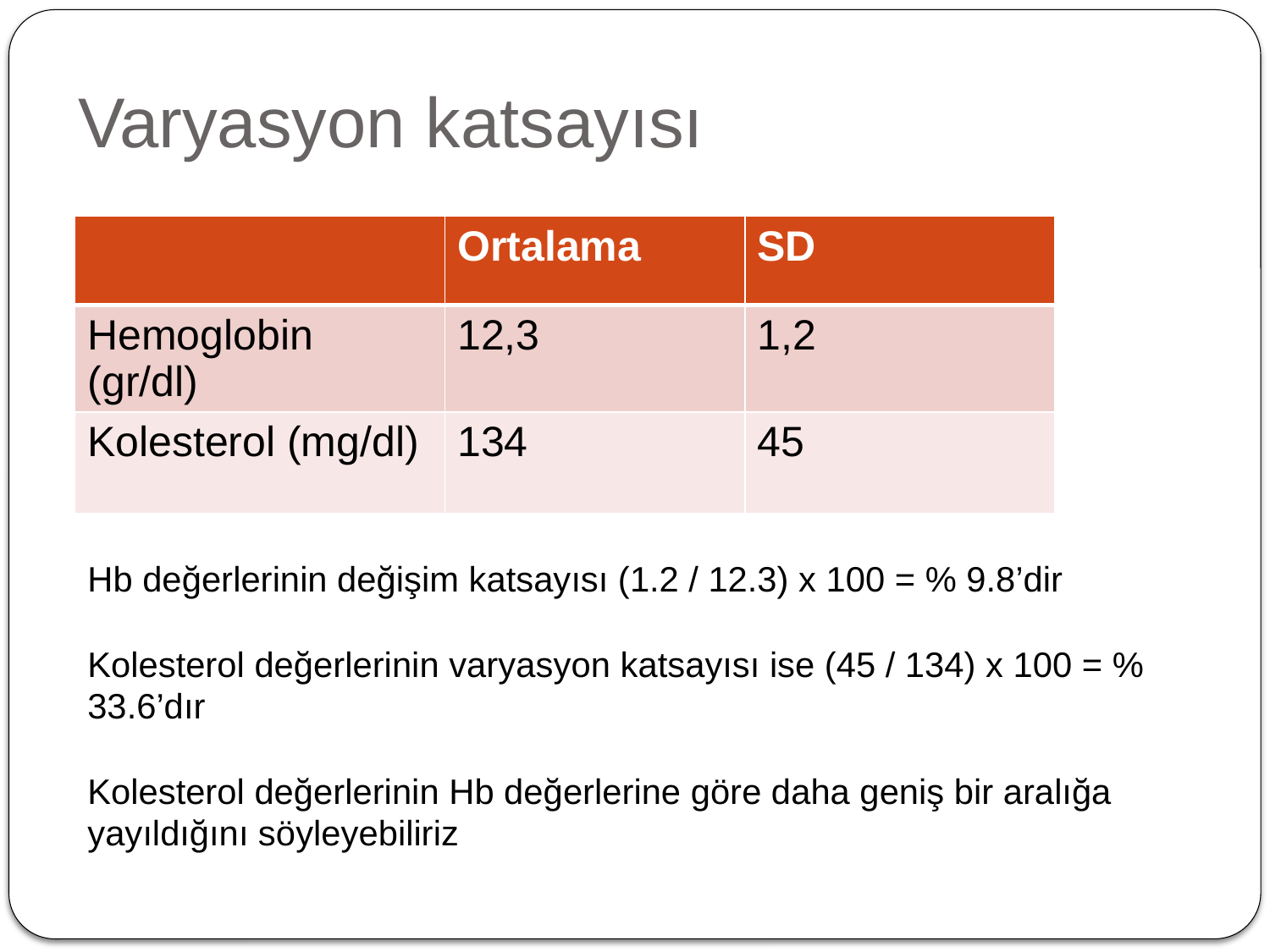

# Varyasyon katsayısı
|  | Ortalama | SD |
| --- | --- | --- |
| Hemoglobin (gr/dl) | 12,3 | 1,2 |
| Kolesterol (mg/dl) | 134 | 45 |
Hb değerlerinin değişim katsayısı (1.2 / 12.3) x 100 = % 9.8’dir

Kolesterol değerlerinin varyasyon katsayısı ise (45 / 134) x 100 = % 33.6’dır

Kolesterol değerlerinin Hb değerlerine göre daha geniş bir aralığa yayıldığını söyleyebiliriz